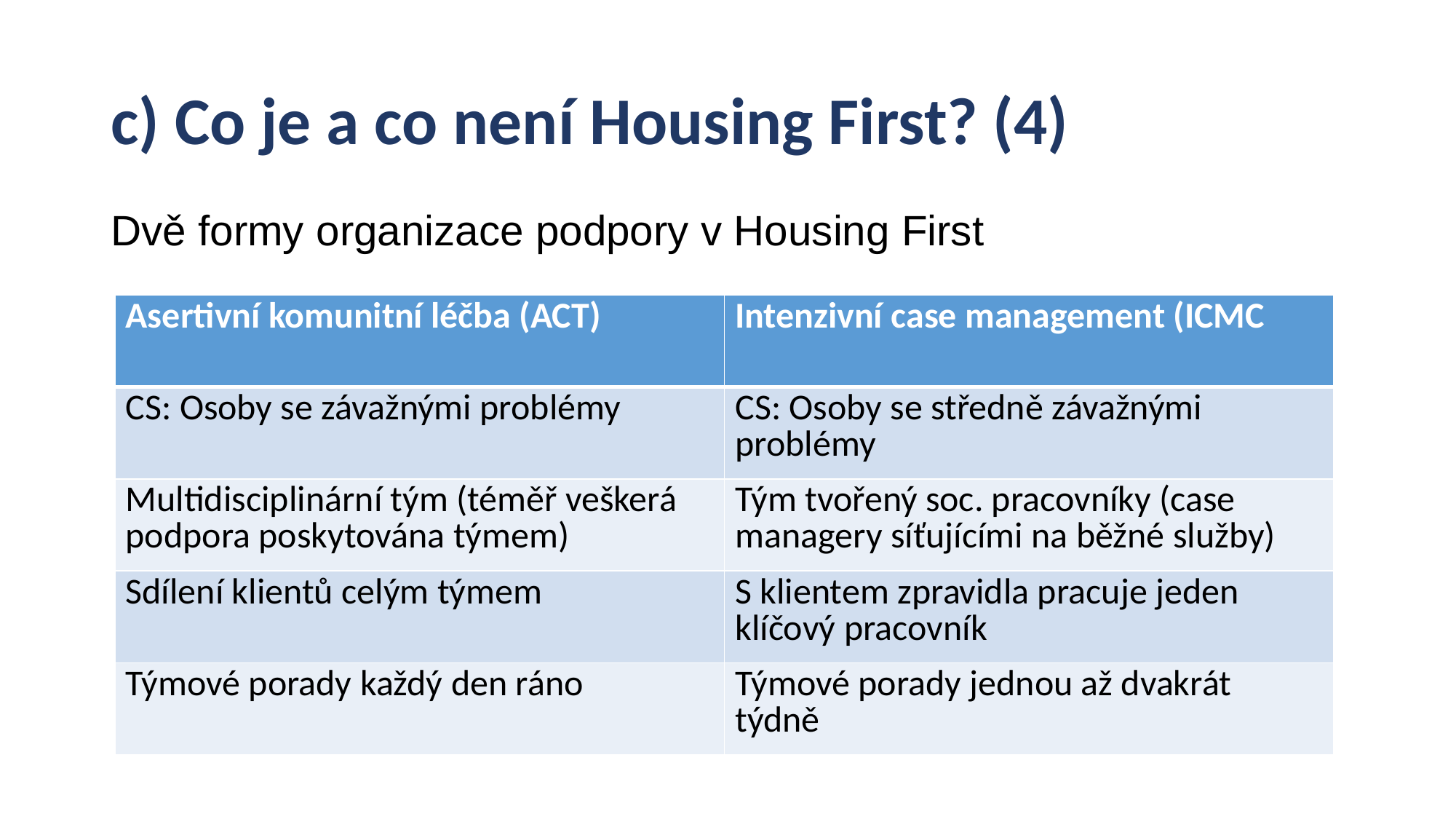

# c) Co je a co není Housing First? (4)
Dvě formy organizace podpory v Housing First

| Asertivní komunitní léčba (ACT) | Intenzivní case management (ICMC |
| --- | --- |
| CS: Osoby se závažnými problémy | CS: Osoby se středně závažnými problémy |
| Multidisciplinární tým (téměř veškerá podpora poskytována týmem) | Tým tvořený soc. pracovníky (case managery síťujícími na běžné služby) |
| Sdílení klientů celým týmem | S klientem zpravidla pracuje jeden klíčový pracovník |
| Týmové porady každý den ráno | Týmové porady jednou až dvakrát týdně |